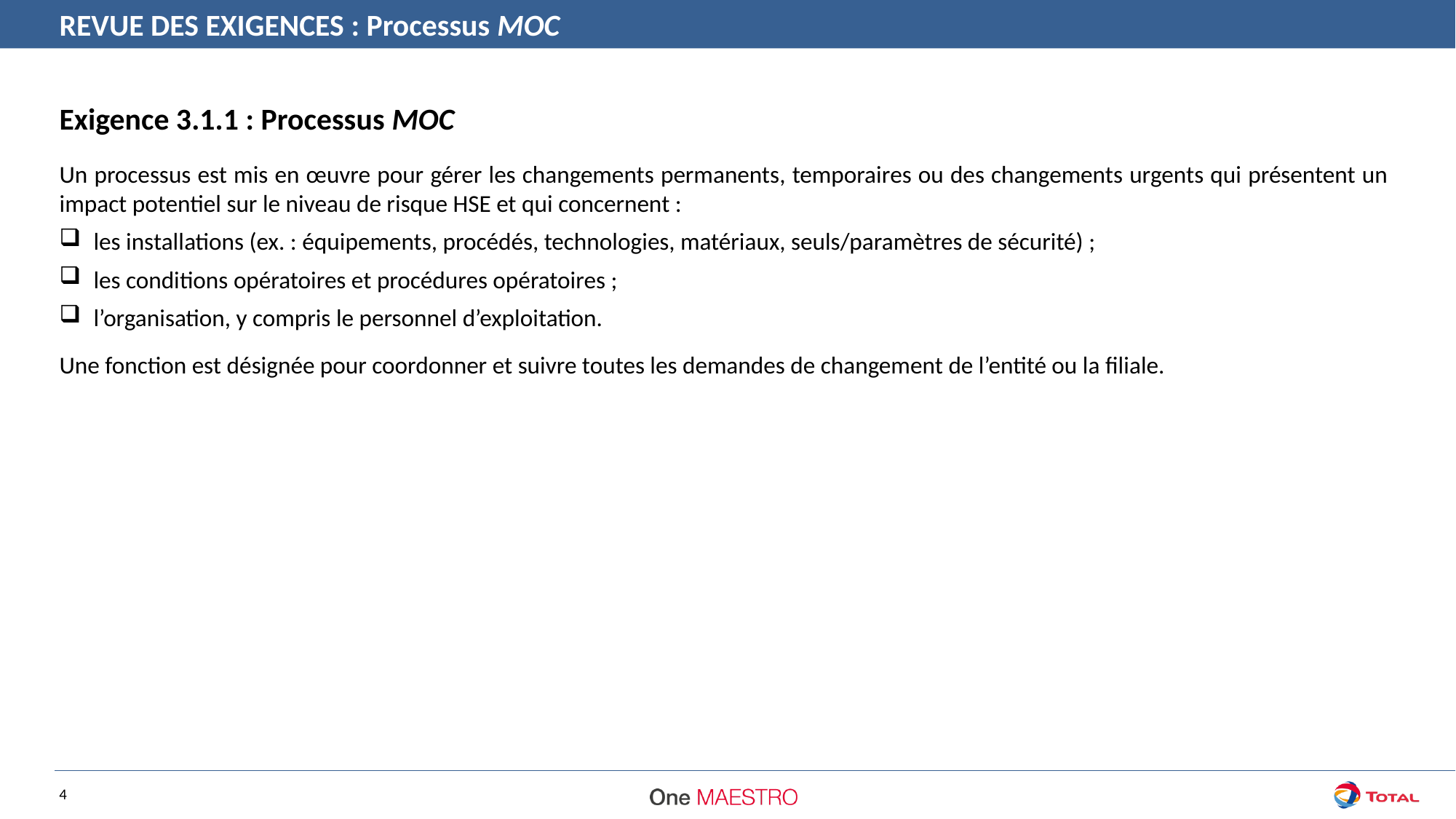

REVUE DES EXIGENCES : Processus MOC
Exigence 3.1.1 : Processus MOC
Un processus est mis en œuvre pour gérer les changements permanents, temporaires ou des changements urgents qui présentent un impact potentiel sur le niveau de risque HSE et qui concernent :
les installations (ex. : équipements, procédés, technologies, matériaux, seuls/paramètres de sécurité) ;
les conditions opératoires et procédures opératoires ;
l’organisation, y compris le personnel d’exploitation.
Une fonction est désignée pour coordonner et suivre toutes les demandes de changement de l’entité ou la filiale.